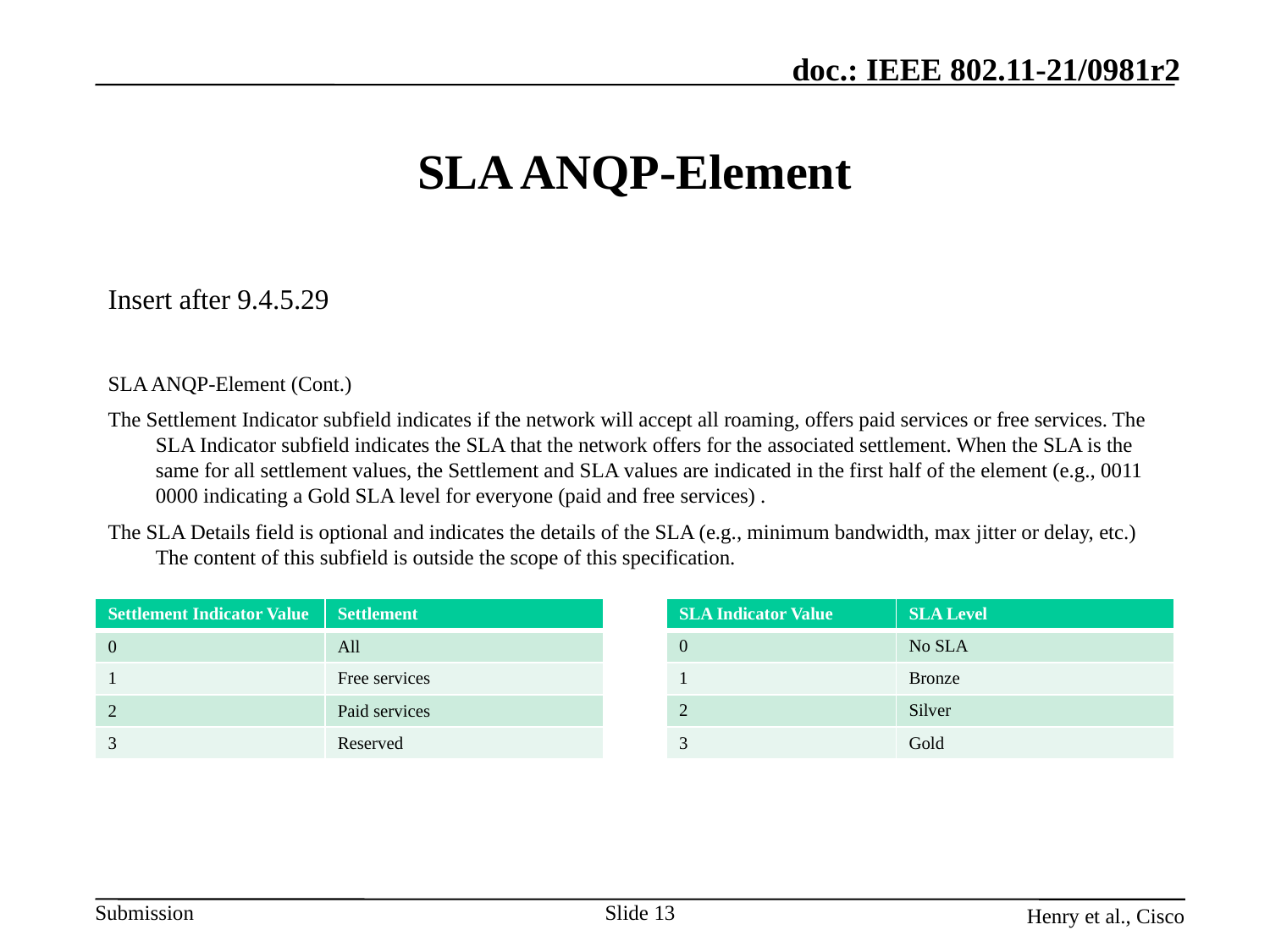

# SLA ANQP-Element
Insert after 9.4.5.29

SLA ANQP-Element (Cont.)
The Settlement Indicator subfield indicates if the network will accept all roaming, offers paid services or free services. The SLA Indicator subfield indicates the SLA that the network offers for the associated settlement. When the SLA is the same for all settlement values, the Settlement and SLA values are indicated in the first half of the element (e.g., 0011 0000 indicating a Gold SLA level for everyone (paid and free services) .
The SLA Details field is optional and indicates the details of the SLA (e.g., minimum bandwidth, max jitter or delay, etc.)  The content of this subfield is outside the scope of this specification.

| SLA Indicator Value | SLA Level |
| --- | --- |
| 0 | No SLA |
| 1 | Bronze |
| 2 | Silver |
| 3 | Gold |
| Settlement Indicator Value | Settlement |
| --- | --- |
| 0 | All |
| 1 | Free services |
| 2 | Paid services |
| 3 | Reserved |
Slide 13